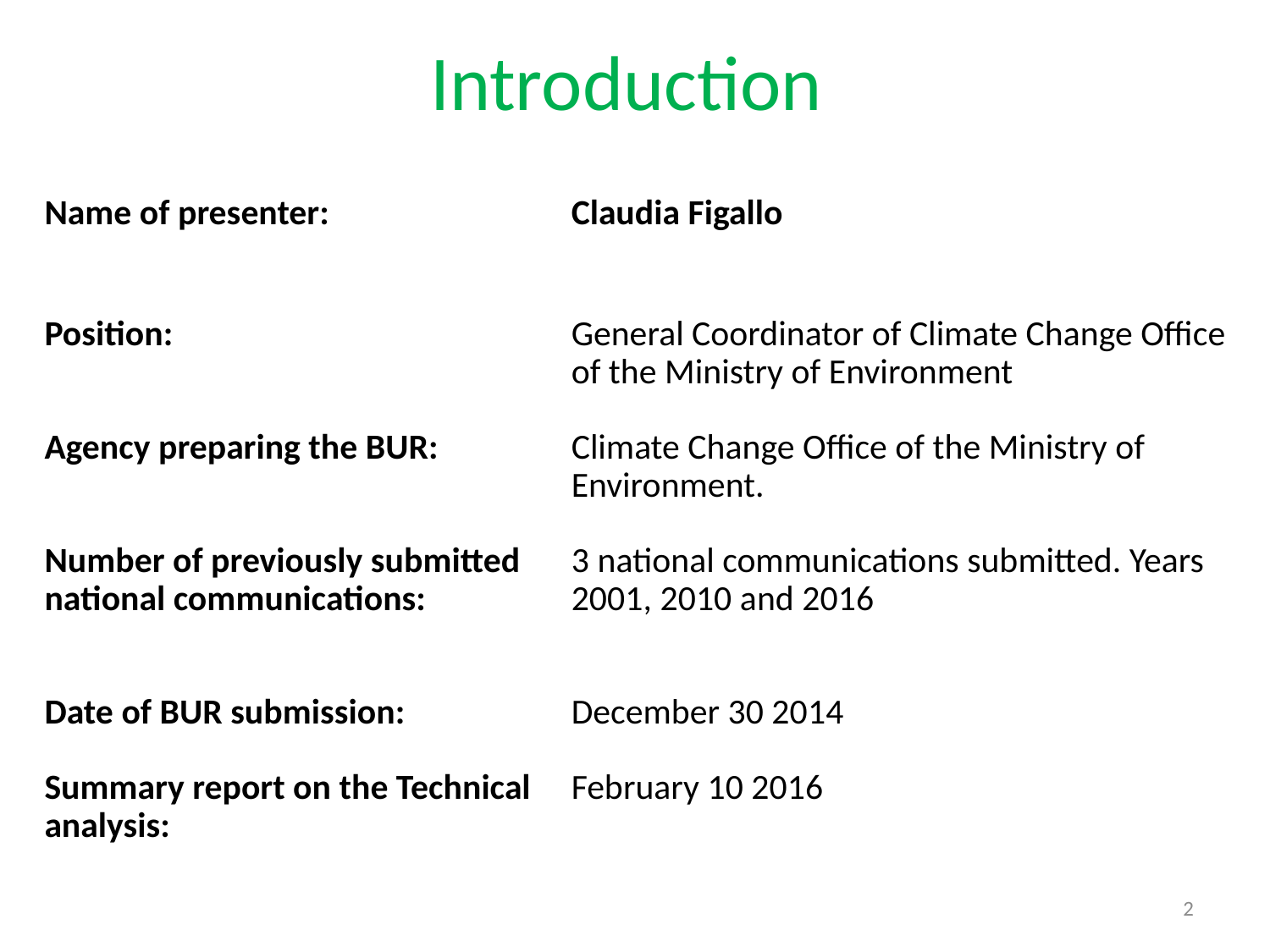

# Introduction
| Name of presenter: | Claudia Figallo |
| --- | --- |
| Position: | General Coordinator of Climate Change Office of the Ministry of Environment |
| Agency preparing the BUR: | Climate Change Office of the Ministry of Environment. |
| Number of previously submitted national communications: | 3 national communications submitted. Years 2001, 2010 and 2016 |
| Date of BUR submission: | December 30 2014 |
| Summary report on the Technical analysis: | February 10 2016 |

2